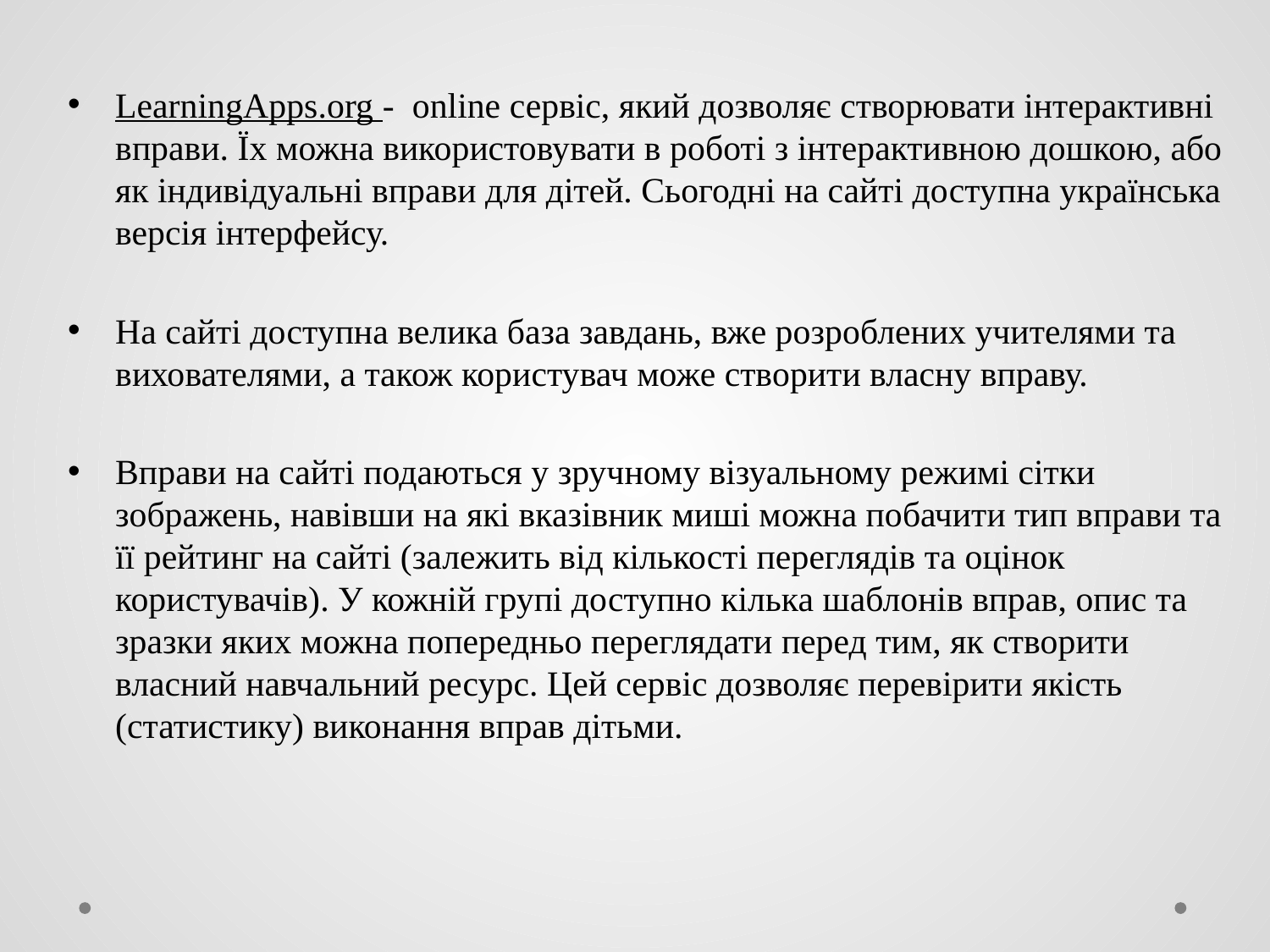

LearningApps.org -  online сервіс, який дозволяє створювати інтерактивні вправи. Їх можна використовувати в роботі з інтерактивною дошкою, або як індивідуальні вправи для дітей. Сьогодні на сайті доступна українська версія інтерфейсу.

На сайті доступна велика база завдань, вже розроблених учителями та вихователями, а також користувач може створити власну вправу.

Вправи на сайті подаються у зручному візуальному режимі сітки зображень, навівши на які вказівник миші можна побачити тип вправи та її рейтинг на сайті (залежить від кількості переглядів та оцінок користувачів). У кожній групі доступно кілька шаблонів вправ, опис та зразки яких можна попередньо переглядати перед тим, як створити власний навчальний ресурс. Цей сервіс дозволяє перевірити якість (статистику) виконання вправ дітьми.